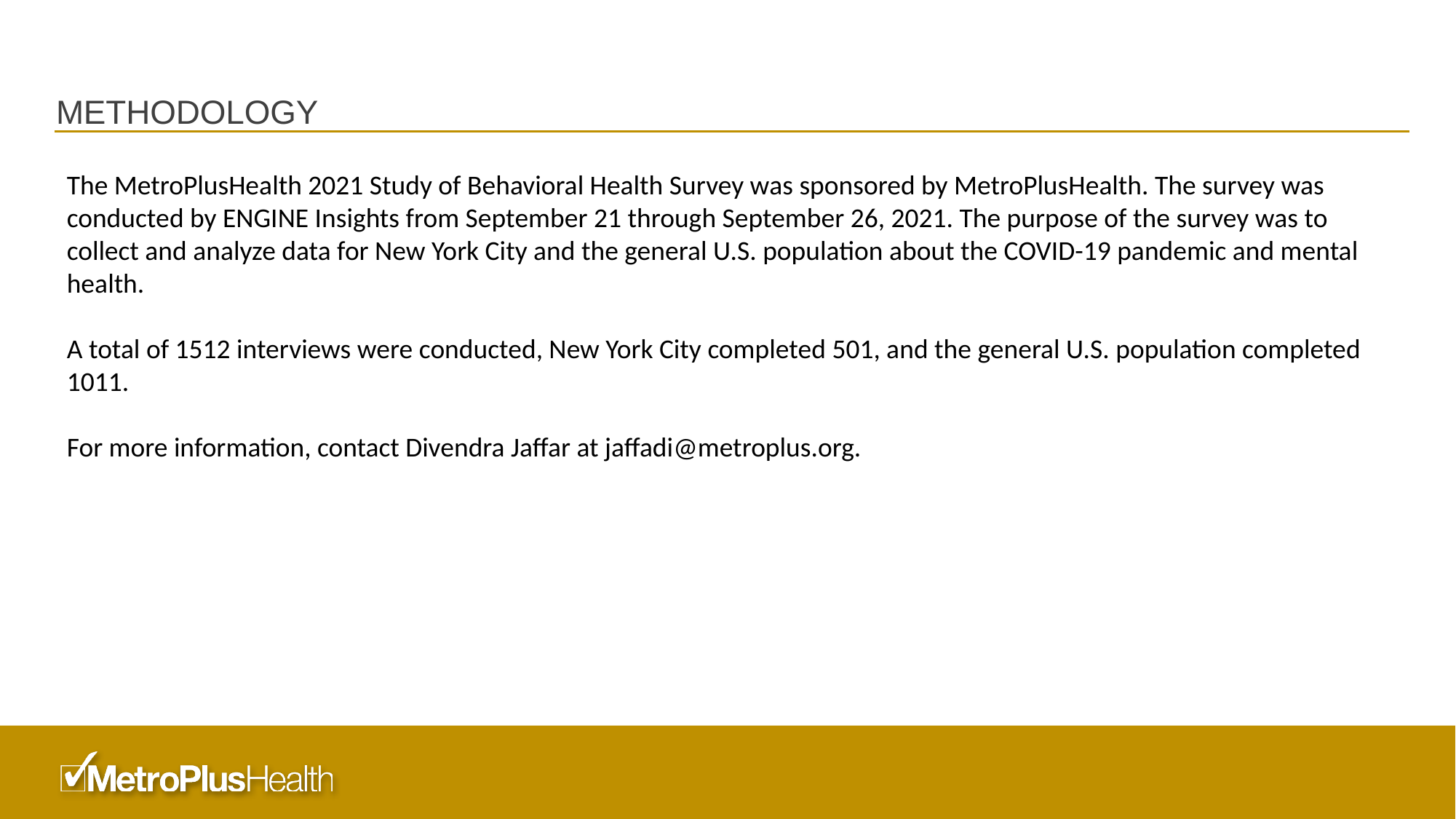

# Methodology
The MetroPlusHealth 2021 Study of Behavioral Health Survey was sponsored by MetroPlusHealth. The survey was conducted by ENGINE Insights from September 21 through September 26, 2021. The purpose of the survey was to collect and analyze data for New York City and the general U.S. population about the COVID-19 pandemic and mental health.

A total of 1512 interviews were conducted, New York City completed 501, and the general U.S. population completed 1011.

For more information, contact Divendra Jaffar at jaffadi@metroplus.org.

Market leadership
#1 in 2020 Medicaid quality
5-star rated health plan
Flushing grand opening
People-powered org: Awards
Industry thought leadership
Integrated care management (BH)
TBD
Consumer buzz building
Mental health
Enrollment
COVID
TBD
AIRCOVER
Consumer acquisition (DTC pull strategy)
Gold
Essential Plan
Qualified Health Plan
Medicare (focus on dually-eligible)
Goldcare
GROUND GAME
COMM
Broker enablement (push strategy)
Medicare (focus on dually-eligible)
Behavioral health insourcing (operational)
Provider communications
Flu campaign